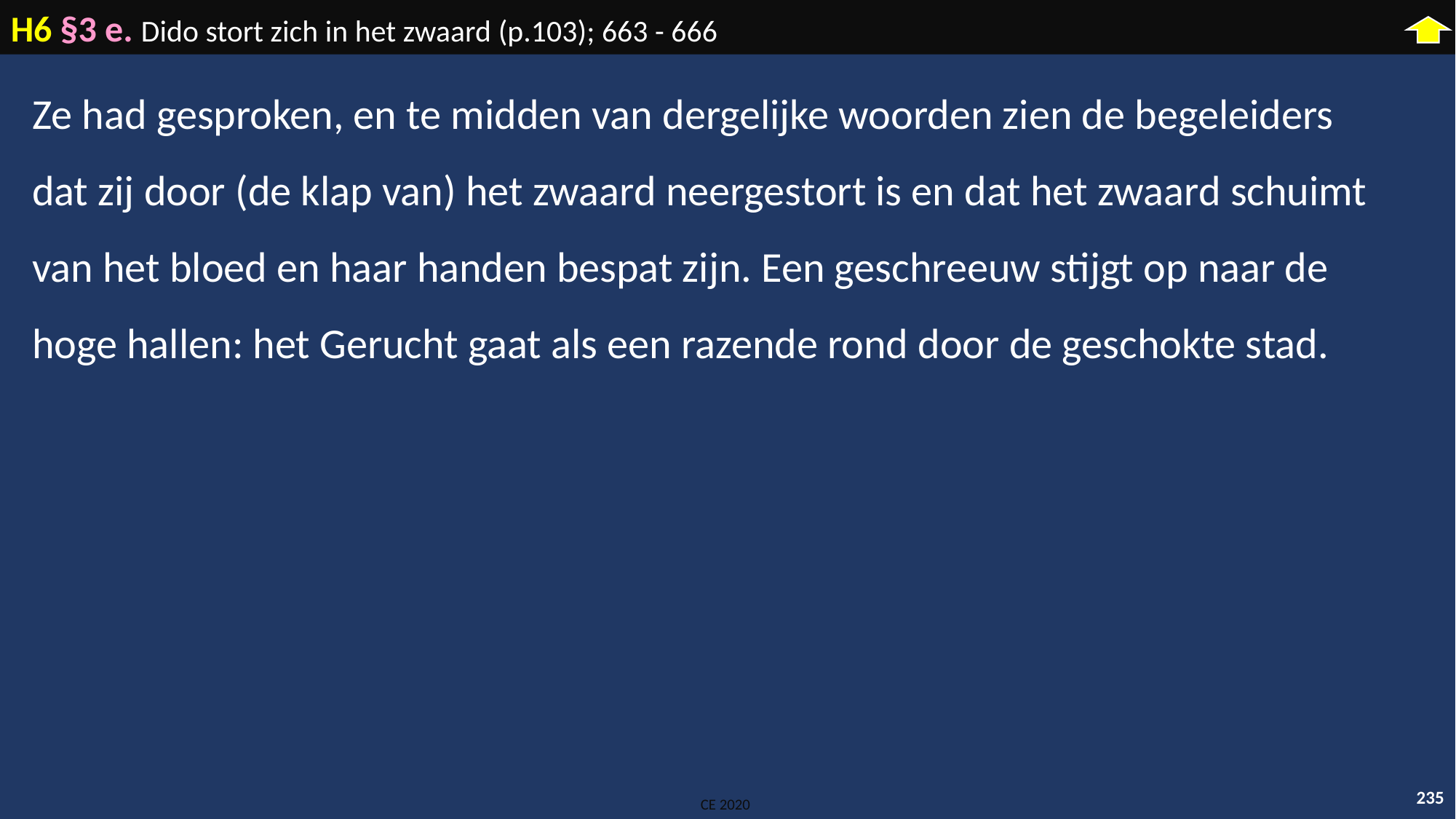

H6 §3 e. Dido stort zich in het zwaard (p.103); 663 - 666

Ze had gesproken, en te midden van dergelijke woorden zien de begeleiders dat zij door (de klap van) het zwaard neergestort is en dat het zwaard schuimt van het bloed en haar handen bespat zijn. Een geschreeuw stijgt op naar de hoge hallen: het Gerucht gaat als een razende rond door de geschokte stad.
235
CE 2020